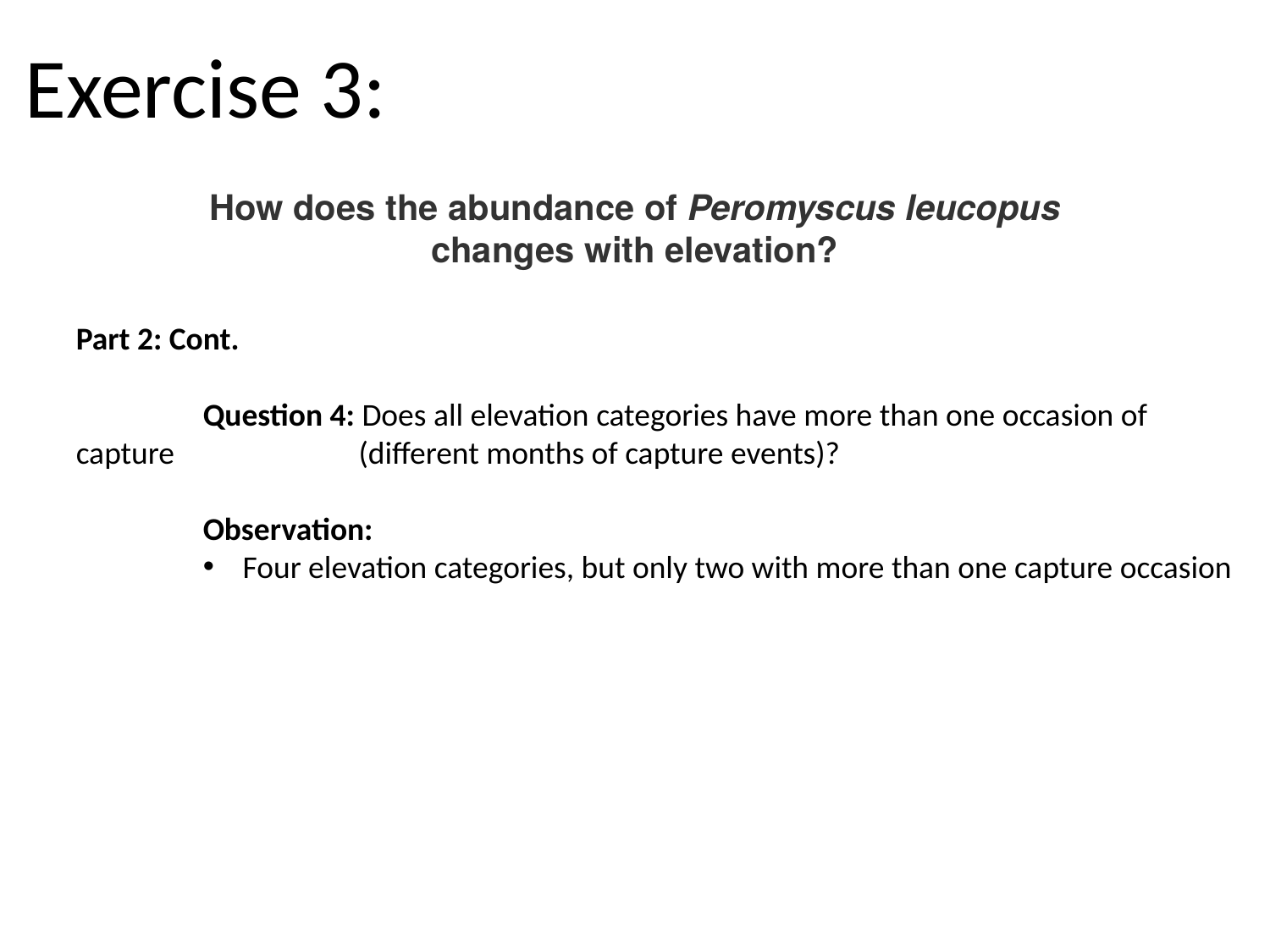

# Exercise 3:
How does the abundance of Peromyscus leucopus changes with elevation?
Part 2: Cont.

	Question 4: Does all elevation categories have more than one occasion of capture 		    (different months of capture events)?

	Observation:
Four elevation categories, but only two with more than one capture occasion